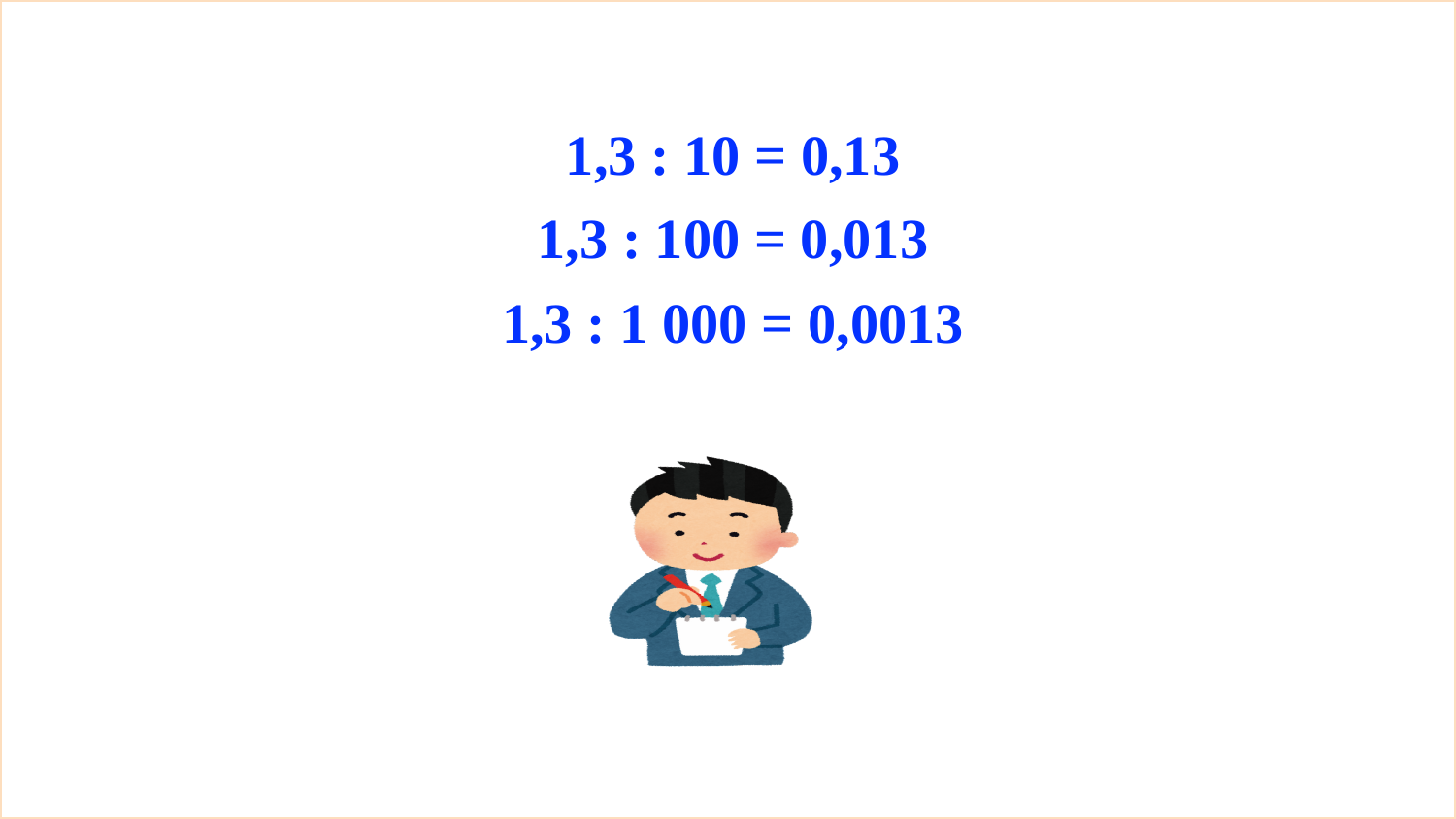

1,3 : 10 = 0,13
1,3 : 100 = 0,013
1,3 : 1 000 = 0,0013